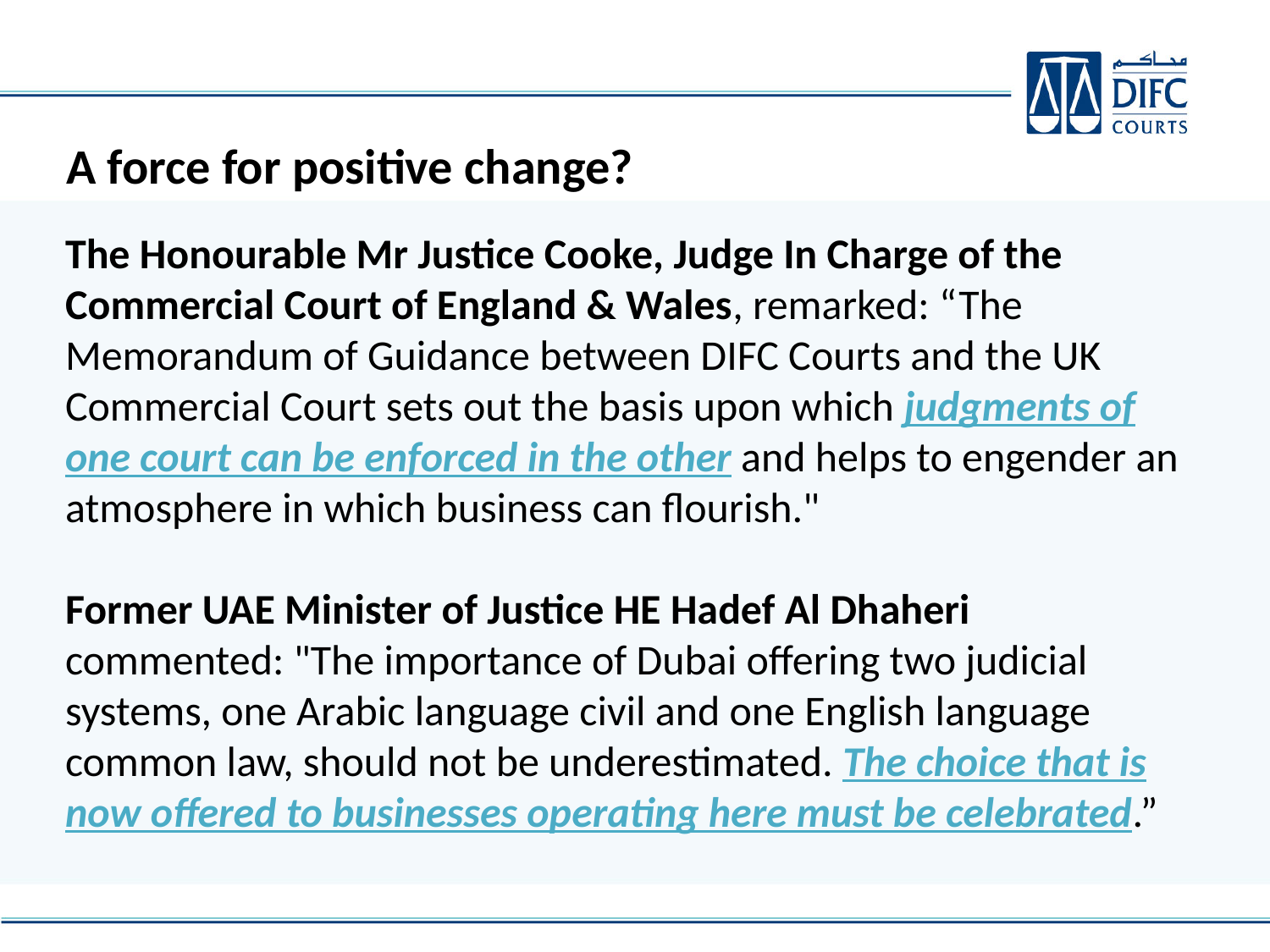

# A force for positive change?
The Honourable Mr Justice Cooke, Judge In Charge of the Commercial Court of England & Wales, remarked: “The Memorandum of Guidance between DIFC Courts and the UK Commercial Court sets out the basis upon which judgments of one court can be enforced in the other and helps to engender an atmosphere in which business can flourish."

Former UAE Minister of Justice HE Hadef Al Dhaheri commented: "The importance of Dubai offering two judicial systems, one Arabic language civil and one English language common law, should not be underestimated. The choice that is now offered to businesses operating here must be celebrated.”